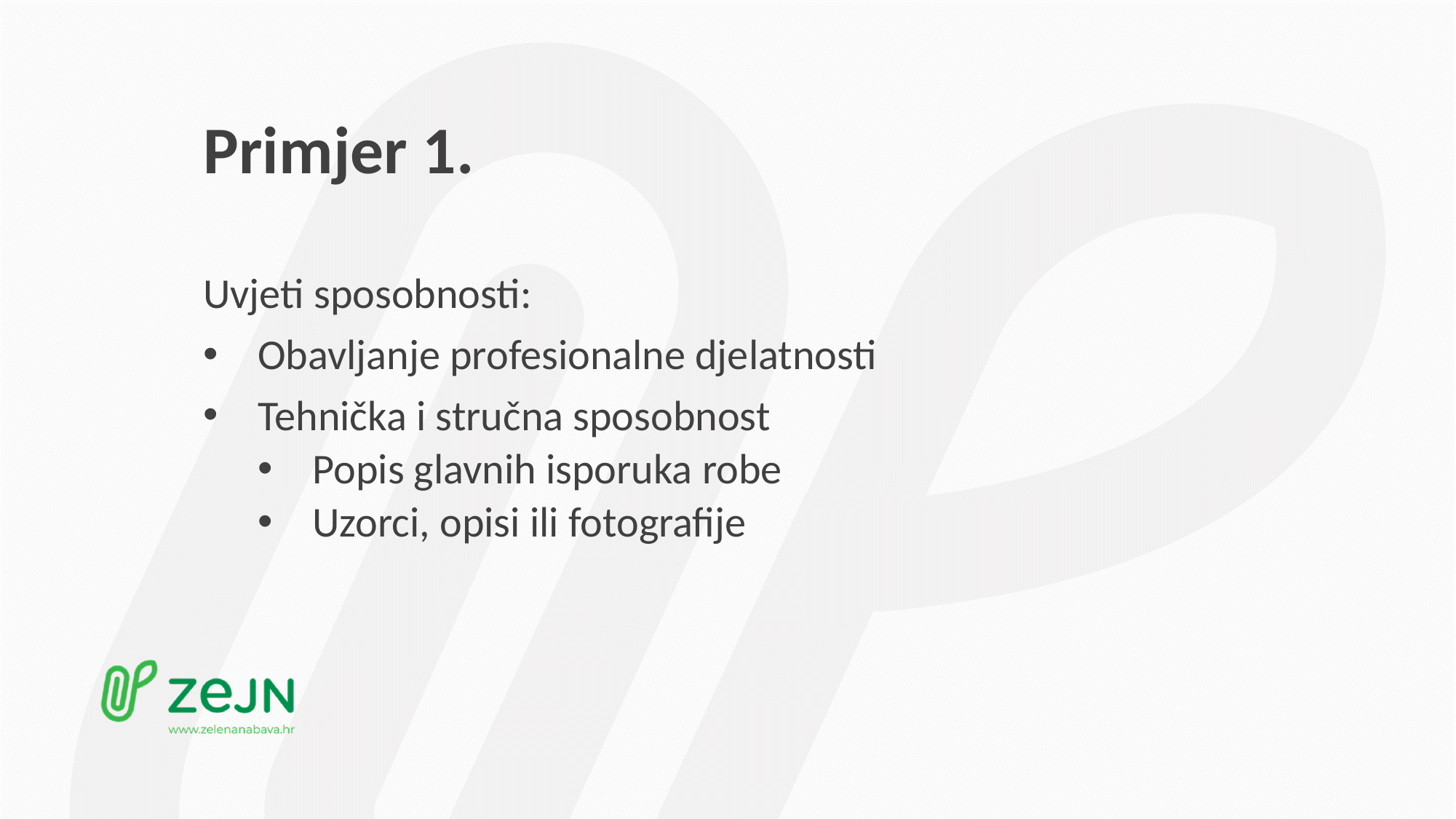

# Primjer 1.
Uvjeti sposobnosti:
Obavljanje profesionalne djelatnosti
Tehnička i stručna sposobnost
Popis glavnih isporuka robe
Uzorci, opisi ili fotografije